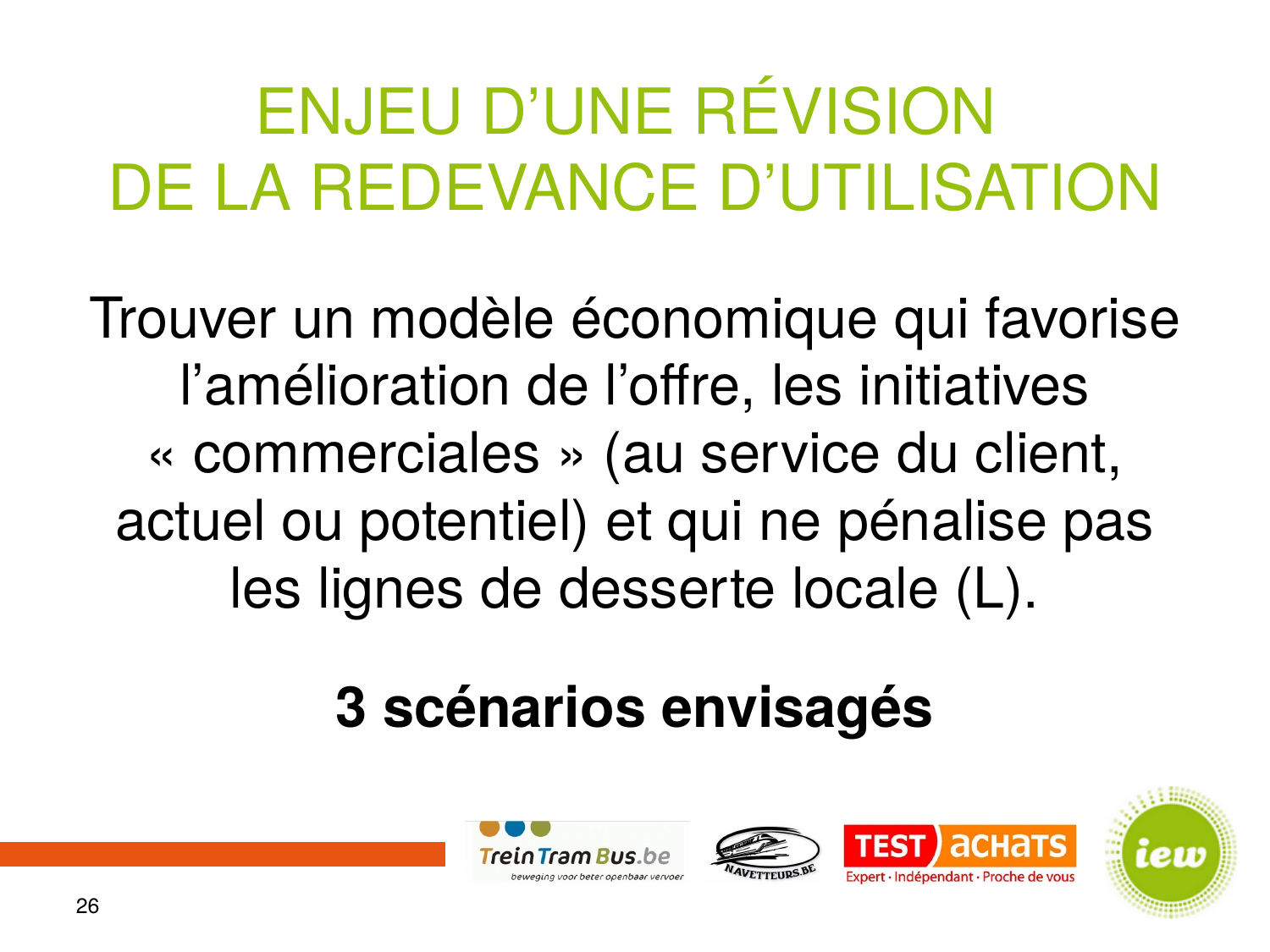

# Enjeu d’une révision de la redevance d’utilisation
Trouver un modèle économique qui favorise l’amélioration de l’offre, les initiatives « commerciales » (au service du client, actuel ou potentiel) et qui ne pénalise pas les lignes de desserte locale (L).

3 scénarios envisagés
26